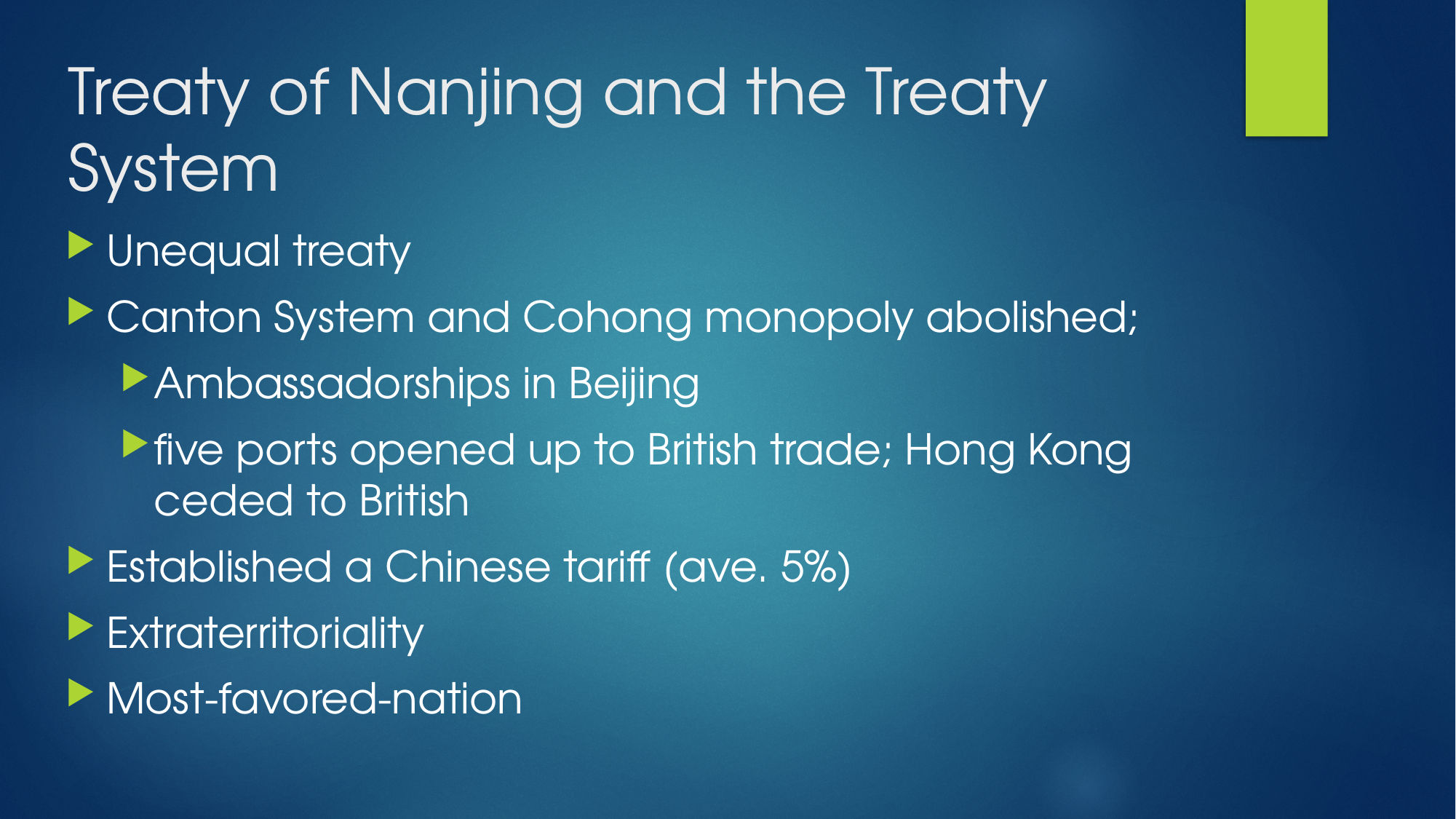

# Treaty of Nanjing and the Treaty System
Unequal treaty
Canton System and Cohong monopoly abolished;
Ambassadorships in Beijing
five ports opened up to British trade; Hong Kong ceded to British
Established a Chinese tariff (ave. 5%)
Extraterritoriality
Most-favored-nation